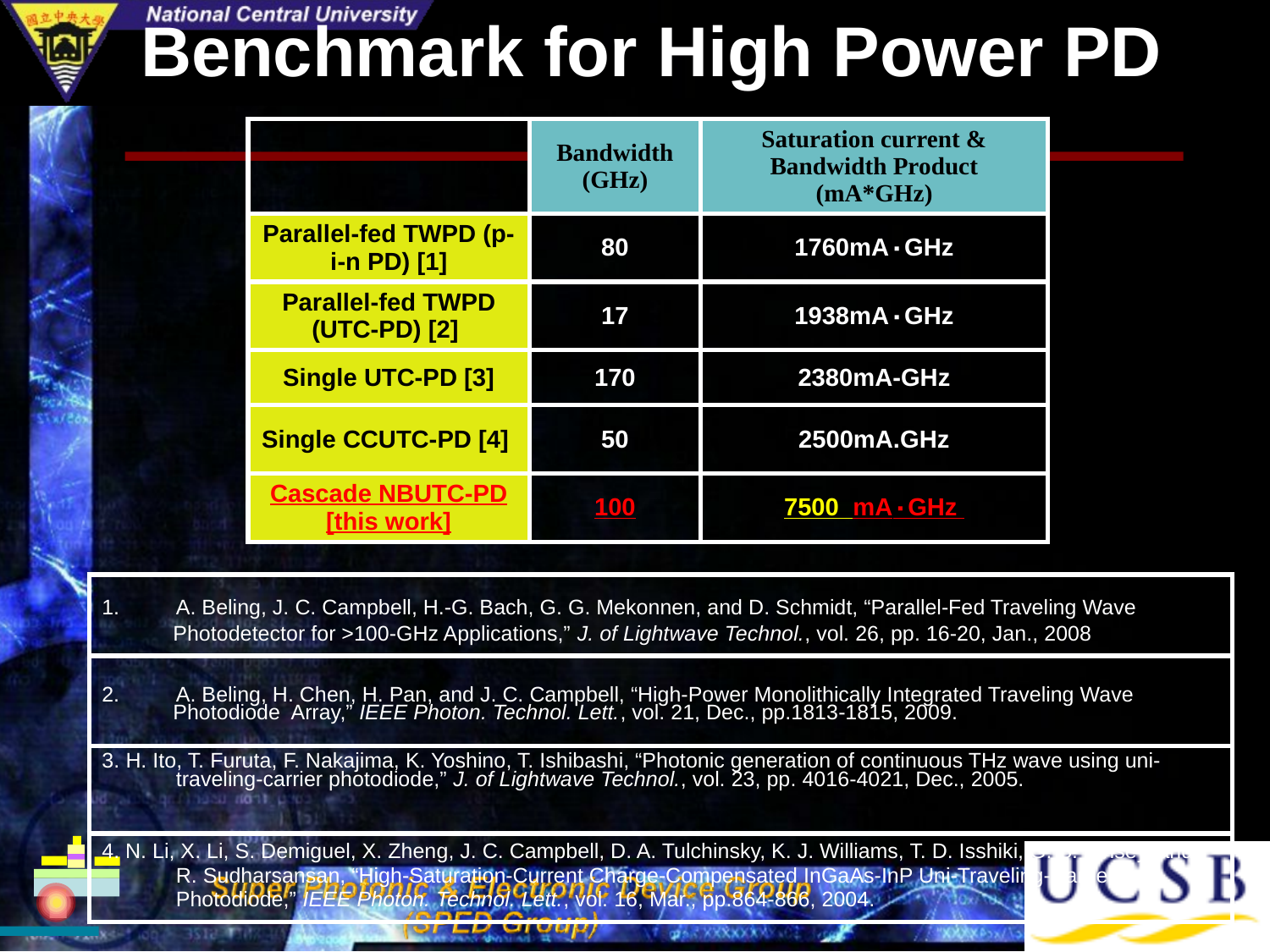

Benchmark for High Power PD
|  | Bandwidth (GHz) | Saturation current & Bandwidth Product (mA\*GHz) |
| --- | --- | --- |
| Parallel-fed TWPD (p-i-n PD) [1] | 80 | 1760mA۰GHz |
| Parallel-fed TWPD (UTC-PD) [2] | 17 | 1938mA۰GHz |
| Single UTC-PD [3] | 170 | 2380mA-GHz |
| Single CCUTC-PD [4] | 50 | 2500mA.GHz |
| Cascade NBUTC-PD [this work] | 100 | 7500 mA۰GHz |
| A. Beling, J. C. Campbell, H.-G. Bach, G. G. Mekonnen, and D. Schmidt, “Parallel-Fed Traveling Wave Photodetector for >100-GHz Applications,” J. of Lightwave Technol., vol. 26, pp. 16-20, Jan., 2008 |
| --- |
| A. Beling, H. Chen, H. Pan, and J. C. Campbell, “High-Power Monolithically Integrated Traveling Wave Photodiode Array,” IEEE Photon. Technol. Lett., vol. 21, Dec., pp.1813-1815, 2009. |
| 3. H. Ito, T. Furuta, F. Nakajima, K. Yoshino, T. Ishibashi, “Photonic generation of continuous THz wave using uni-traveling-carrier photodiode,” J. of Lightwave Technol., vol. 23, pp. 4016-4021, Dec., 2005. |
| 4. N. Li, X. Li, S. Demiguel, X. Zheng, J. C. Campbell, D. A. Tulchinsky, K. J. Williams, T. D. Isshiki, G. S. Kinsey, and R. Sudharsansan, “High-Saturation-Current Charge-Compensated InGaAs-InP Uni-Traveling-Carrier Photodiode,” IEEE Photon. Technol. Lett., vol. 16, Mar., pp.864-866, 2004. |